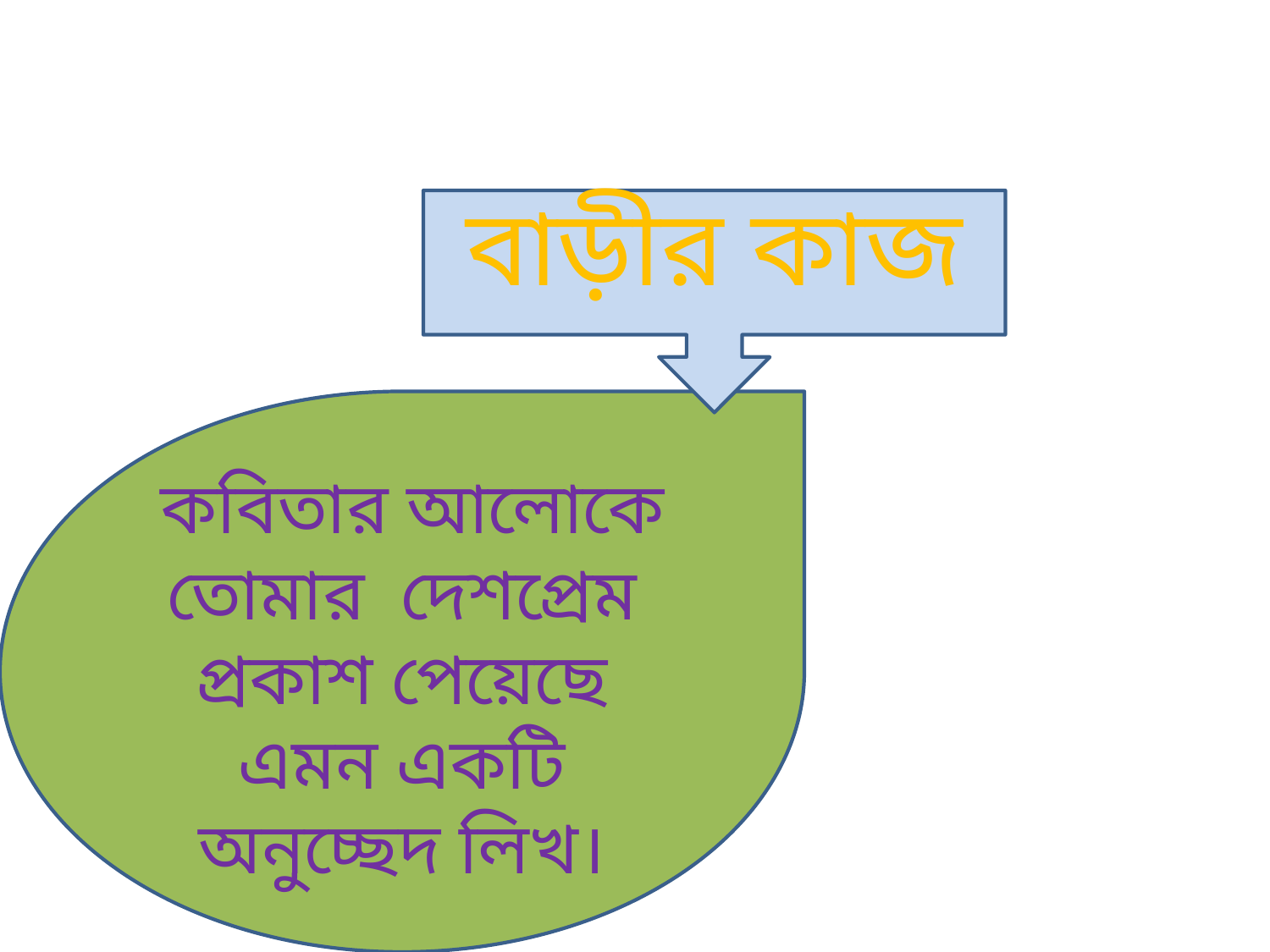

বাড়ীর কাজ

 কবিতার আলোকে তোমার  দেশপ্রেম প্রকাশ পেয়েছে এমন একটি অনুচ্ছেদ লিখ।